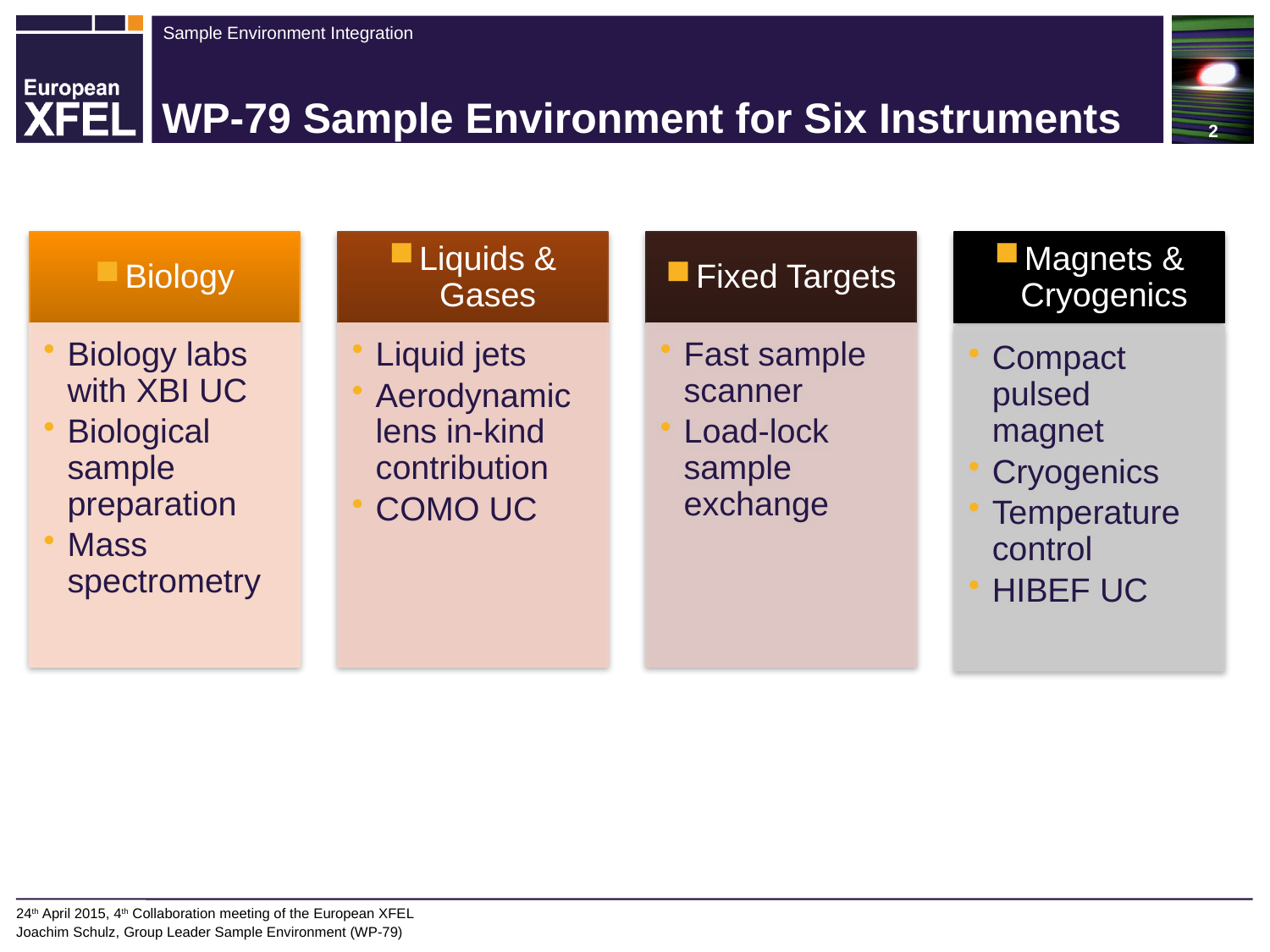

# WP-79 Sample Environment for Six Instruments
Biology
Biology labs with XBI UC
Biological sample preparation
Mass spectrometry
Liquids & Gases
Liquid jets
Aerodynamic lens in-kind contribution
COMO UC
Fixed Targets
Fast sample scanner
Load-lock sample exchange
Magnets & Cryogenics
Compact pulsed magnet
Cryogenics
Temperature control
HIBEF UC